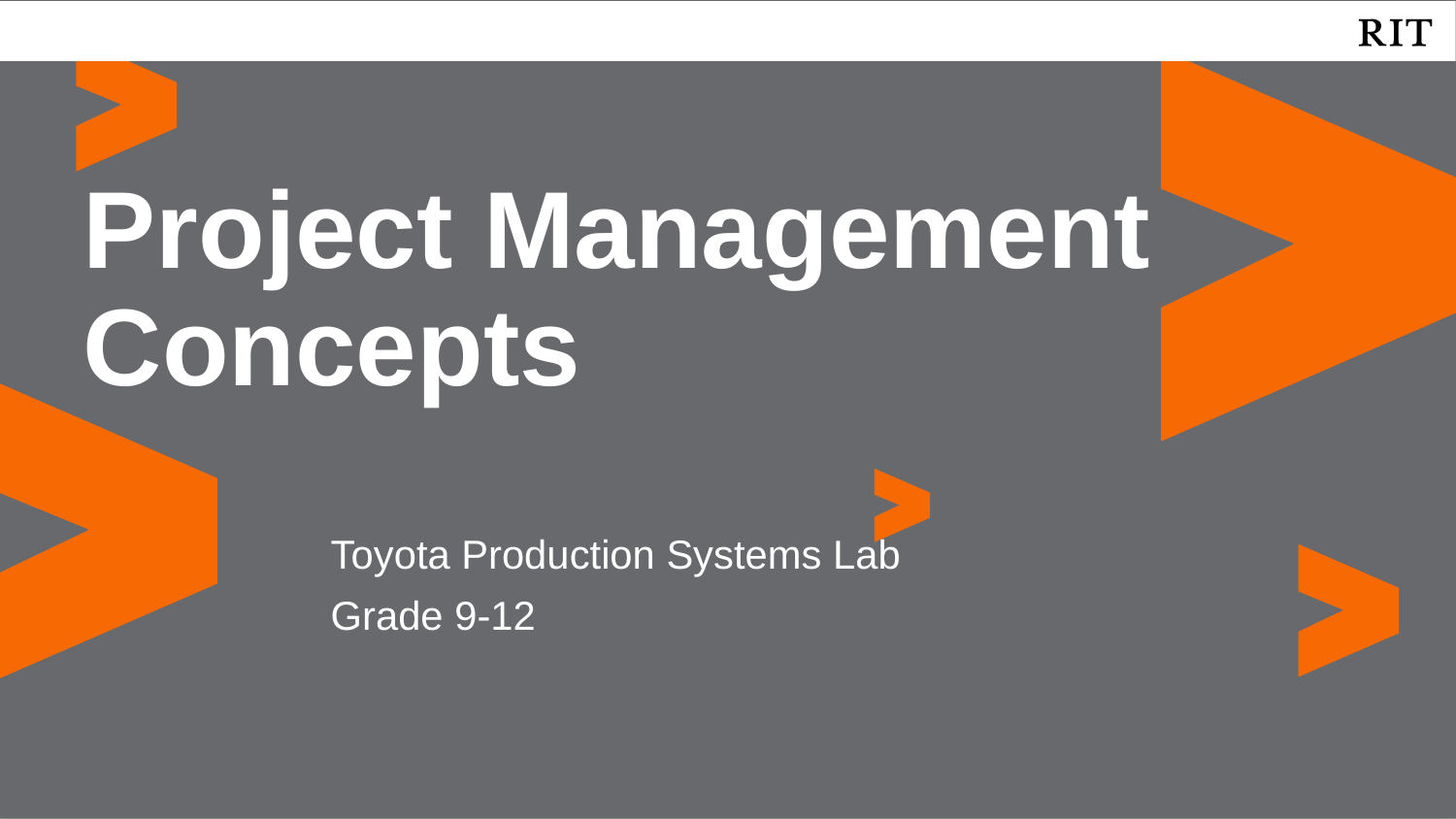

Project Management Concepts
Toyota Production Systems Lab
Grade 9-12